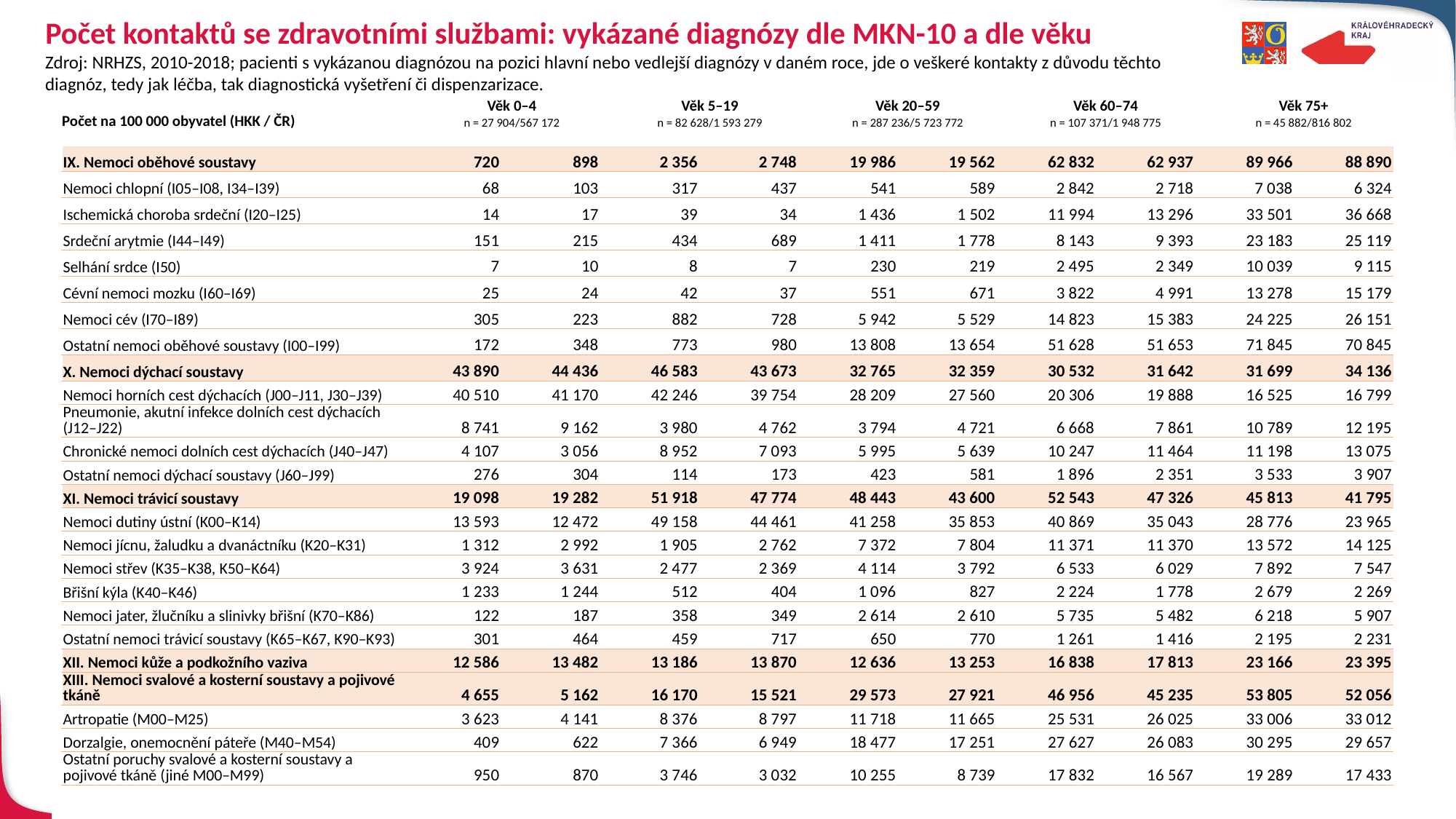

# Počet kontaktů se zdravotními službami: vykázané diagnózy dle MKN-10 a dle věku
Zdroj: NRHZS, 2010-2018; pacienti s vykázanou diagnózou na pozici hlavní nebo vedlejší diagnózy v daném roce, jde o veškeré kontakty z důvodu těchto diagnóz, tedy jak léčba, tak diagnostická vyšetření či dispenzarizace.
| Počet na 100 000 obyvatel (HKK / ČR) |  |  |  |  |  |  |  |  |  |  |
| --- | --- | --- | --- | --- | --- | --- | --- | --- | --- | --- |
| IX. Nemoci oběhové soustavy | 720 | 898 | 2 356 | 2 748 | 19 986 | 19 562 | 62 832 | 62 937 | 89 966 | 88 890 |
| Nemoci chlopní (I05–I08, I34–I39) | 68 | 103 | 317 | 437 | 541 | 589 | 2 842 | 2 718 | 7 038 | 6 324 |
| Ischemická choroba srdeční (I20–I25) | 14 | 17 | 39 | 34 | 1 436 | 1 502 | 11 994 | 13 296 | 33 501 | 36 668 |
| Srdeční arytmie (I44–I49) | 151 | 215 | 434 | 689 | 1 411 | 1 778 | 8 143 | 9 393 | 23 183 | 25 119 |
| Selhání srdce (I50) | 7 | 10 | 8 | 7 | 230 | 219 | 2 495 | 2 349 | 10 039 | 9 115 |
| Cévní nemoci mozku (I60–I69) | 25 | 24 | 42 | 37 | 551 | 671 | 3 822 | 4 991 | 13 278 | 15 179 |
| Nemoci cév (I70–I89) | 305 | 223 | 882 | 728 | 5 942 | 5 529 | 14 823 | 15 383 | 24 225 | 26 151 |
| Ostatní nemoci oběhové soustavy (I00–I99) | 172 | 348 | 773 | 980 | 13 808 | 13 654 | 51 628 | 51 653 | 71 845 | 70 845 |
| X. Nemoci dýchací soustavy | 43 890 | 44 436 | 46 583 | 43 673 | 32 765 | 32 359 | 30 532 | 31 642 | 31 699 | 34 136 |
| Nemoci horních cest dýchacích (J00–J11, J30–J39) | 40 510 | 41 170 | 42 246 | 39 754 | 28 209 | 27 560 | 20 306 | 19 888 | 16 525 | 16 799 |
| Pneumonie, akutní infekce dolních cest dýchacích (J12–J22) | 8 741 | 9 162 | 3 980 | 4 762 | 3 794 | 4 721 | 6 668 | 7 861 | 10 789 | 12 195 |
| Chronické nemoci dolních cest dýchacích (J40–J47) | 4 107 | 3 056 | 8 952 | 7 093 | 5 995 | 5 639 | 10 247 | 11 464 | 11 198 | 13 075 |
| Ostatní nemoci dýchací soustavy (J60–J99) | 276 | 304 | 114 | 173 | 423 | 581 | 1 896 | 2 351 | 3 533 | 3 907 |
| XI. Nemoci trávicí soustavy | 19 098 | 19 282 | 51 918 | 47 774 | 48 443 | 43 600 | 52 543 | 47 326 | 45 813 | 41 795 |
| Nemoci dutiny ústní (K00–K14) | 13 593 | 12 472 | 49 158 | 44 461 | 41 258 | 35 853 | 40 869 | 35 043 | 28 776 | 23 965 |
| Nemoci jícnu, žaludku a dvanáctníku (K20–K31) | 1 312 | 2 992 | 1 905 | 2 762 | 7 372 | 7 804 | 11 371 | 11 370 | 13 572 | 14 125 |
| Nemoci střev (K35–K38, K50–K64) | 3 924 | 3 631 | 2 477 | 2 369 | 4 114 | 3 792 | 6 533 | 6 029 | 7 892 | 7 547 |
| Břišní kýla (K40–K46) | 1 233 | 1 244 | 512 | 404 | 1 096 | 827 | 2 224 | 1 778 | 2 679 | 2 269 |
| Nemoci jater, žlučníku a slinivky břišní (K70–K86) | 122 | 187 | 358 | 349 | 2 614 | 2 610 | 5 735 | 5 482 | 6 218 | 5 907 |
| Ostatní nemoci trávicí soustavy (K65–K67, K90–K93) | 301 | 464 | 459 | 717 | 650 | 770 | 1 261 | 1 416 | 2 195 | 2 231 |
| XII. Nemoci kůže a podkožního vaziva | 12 586 | 13 482 | 13 186 | 13 870 | 12 636 | 13 253 | 16 838 | 17 813 | 23 166 | 23 395 |
| XIII. Nemoci svalové a kosterní soustavy a pojivové tkáně | 4 655 | 5 162 | 16 170 | 15 521 | 29 573 | 27 921 | 46 956 | 45 235 | 53 805 | 52 056 |
| Artropatie (M00–M25) | 3 623 | 4 141 | 8 376 | 8 797 | 11 718 | 11 665 | 25 531 | 26 025 | 33 006 | 33 012 |
| Dorzalgie, onemocnění páteře (M40–M54) | 409 | 622 | 7 366 | 6 949 | 18 477 | 17 251 | 27 627 | 26 083 | 30 295 | 29 657 |
| Ostatní poruchy svalové a kosterní soustavy a pojivové tkáně (jiné M00–M99) | 950 | 870 | 3 746 | 3 032 | 10 255 | 8 739 | 17 832 | 16 567 | 19 289 | 17 433 |
| Věk 0–4 | Věk 5–19 | Věk 20–59 | Věk 60–74 | Věk 75+ |
| --- | --- | --- | --- | --- |
| n = 27 904/567 172 | n = 82 628/1 593 279 | n = 287 236/5 723 772 | n = 107 371/1 948 775 | n = 45 882/816 802 |